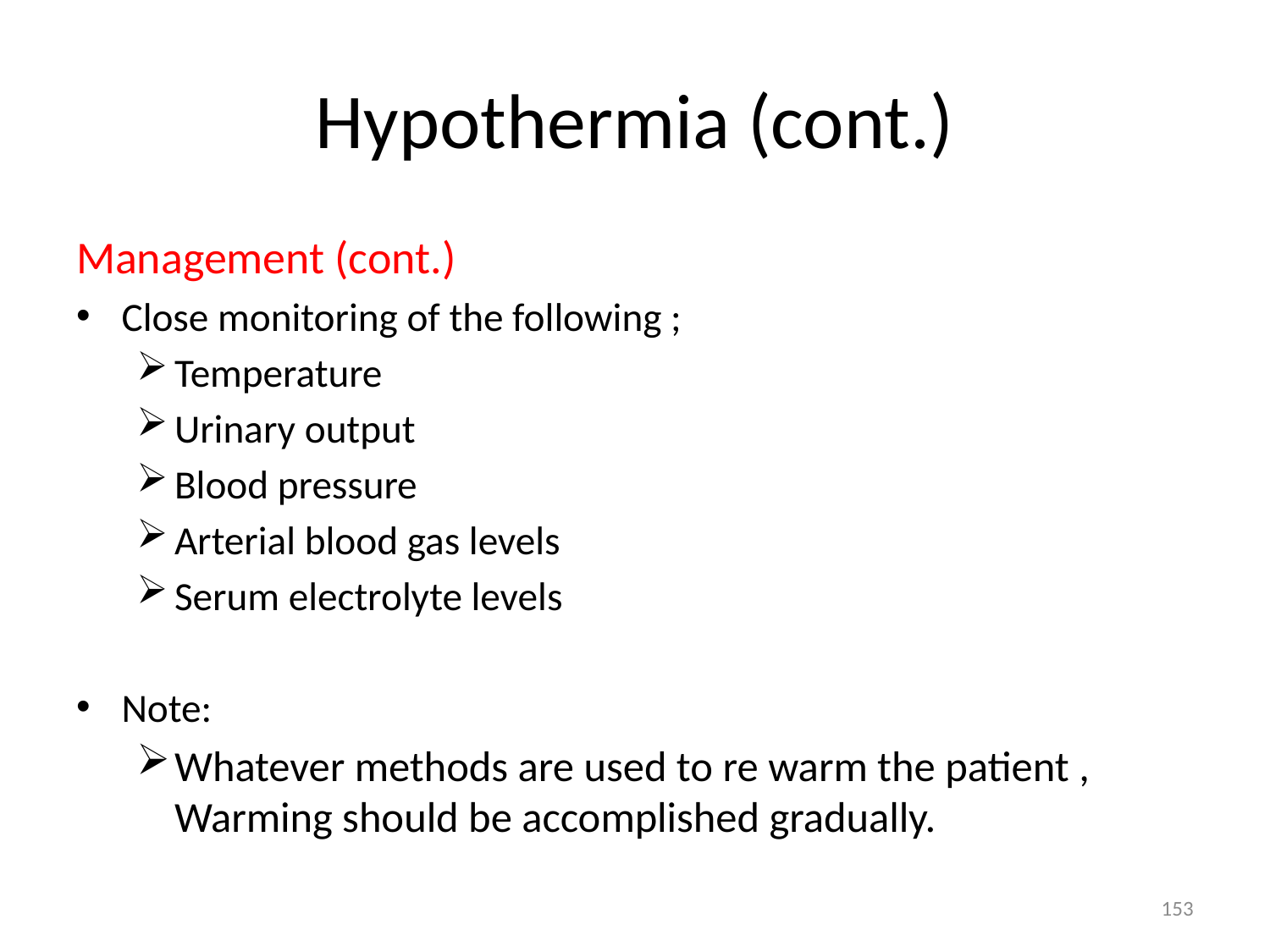

# Hypothermia (cont.)
Management (cont.)
Close monitoring of the following ;
Temperature
Urinary output
Blood pressure
Arterial blood gas levels
Serum electrolyte levels

Note:
Whatever methods are used to re warm the patient , Warming should be accomplished gradually.
153